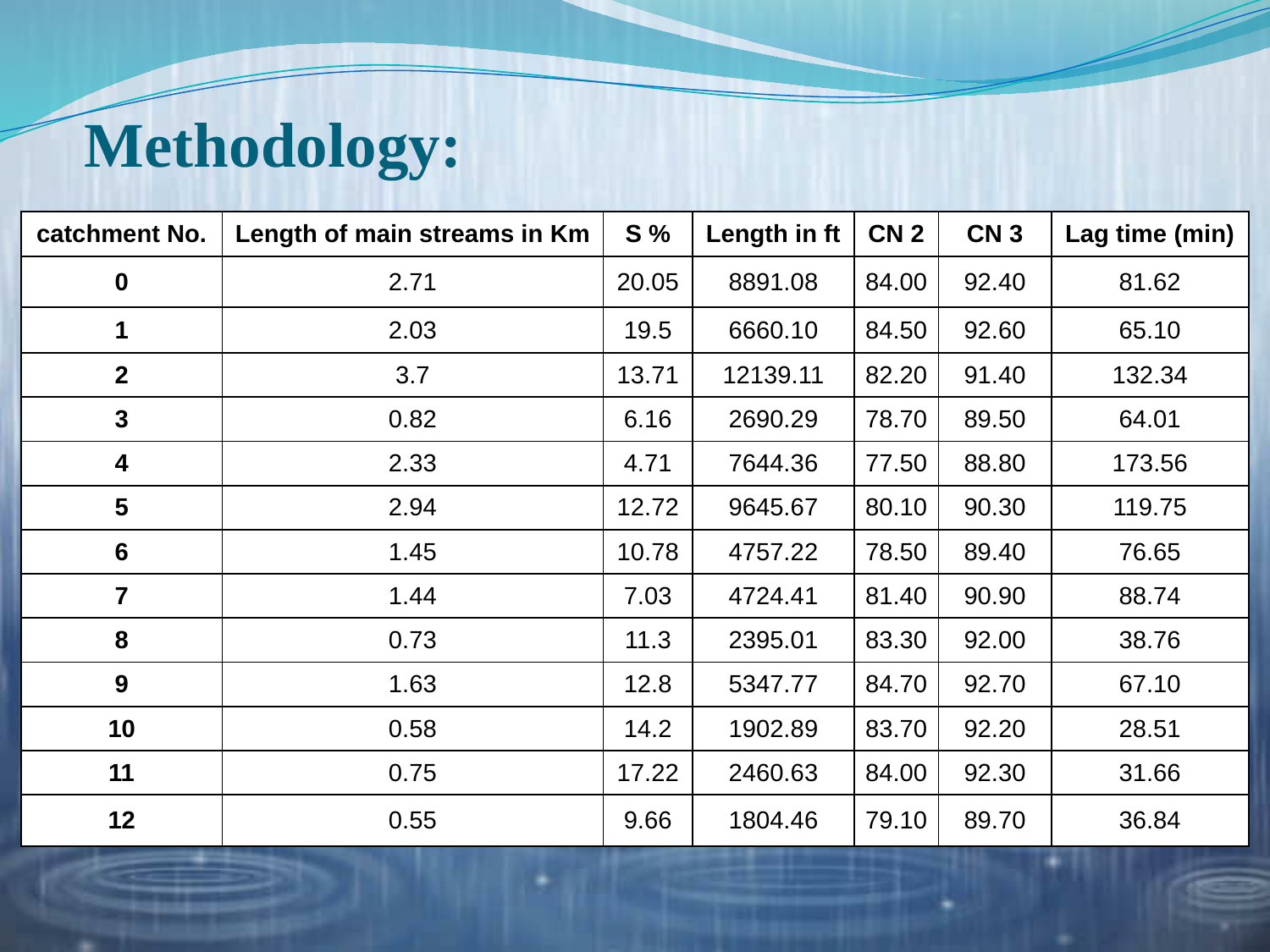

# Methodology:
| catchment No. | Length of main streams in Km | S % | Length in ft | CN 2 | CN 3 | Lag time (min) |
| --- | --- | --- | --- | --- | --- | --- |
| 0 | 2.71 | 20.05 | 8891.08 | 84.00 | 92.40 | 81.62 |
| 1 | 2.03 | 19.5 | 6660.10 | 84.50 | 92.60 | 65.10 |
| 2 | 3.7 | 13.71 | 12139.11 | 82.20 | 91.40 | 132.34 |
| 3 | 0.82 | 6.16 | 2690.29 | 78.70 | 89.50 | 64.01 |
| 4 | 2.33 | 4.71 | 7644.36 | 77.50 | 88.80 | 173.56 |
| 5 | 2.94 | 12.72 | 9645.67 | 80.10 | 90.30 | 119.75 |
| 6 | 1.45 | 10.78 | 4757.22 | 78.50 | 89.40 | 76.65 |
| 7 | 1.44 | 7.03 | 4724.41 | 81.40 | 90.90 | 88.74 |
| 8 | 0.73 | 11.3 | 2395.01 | 83.30 | 92.00 | 38.76 |
| 9 | 1.63 | 12.8 | 5347.77 | 84.70 | 92.70 | 67.10 |
| 10 | 0.58 | 14.2 | 1902.89 | 83.70 | 92.20 | 28.51 |
| 11 | 0.75 | 17.22 | 2460.63 | 84.00 | 92.30 | 31.66 |
| 12 | 0.55 | 9.66 | 1804.46 | 79.10 | 89.70 | 36.84 |